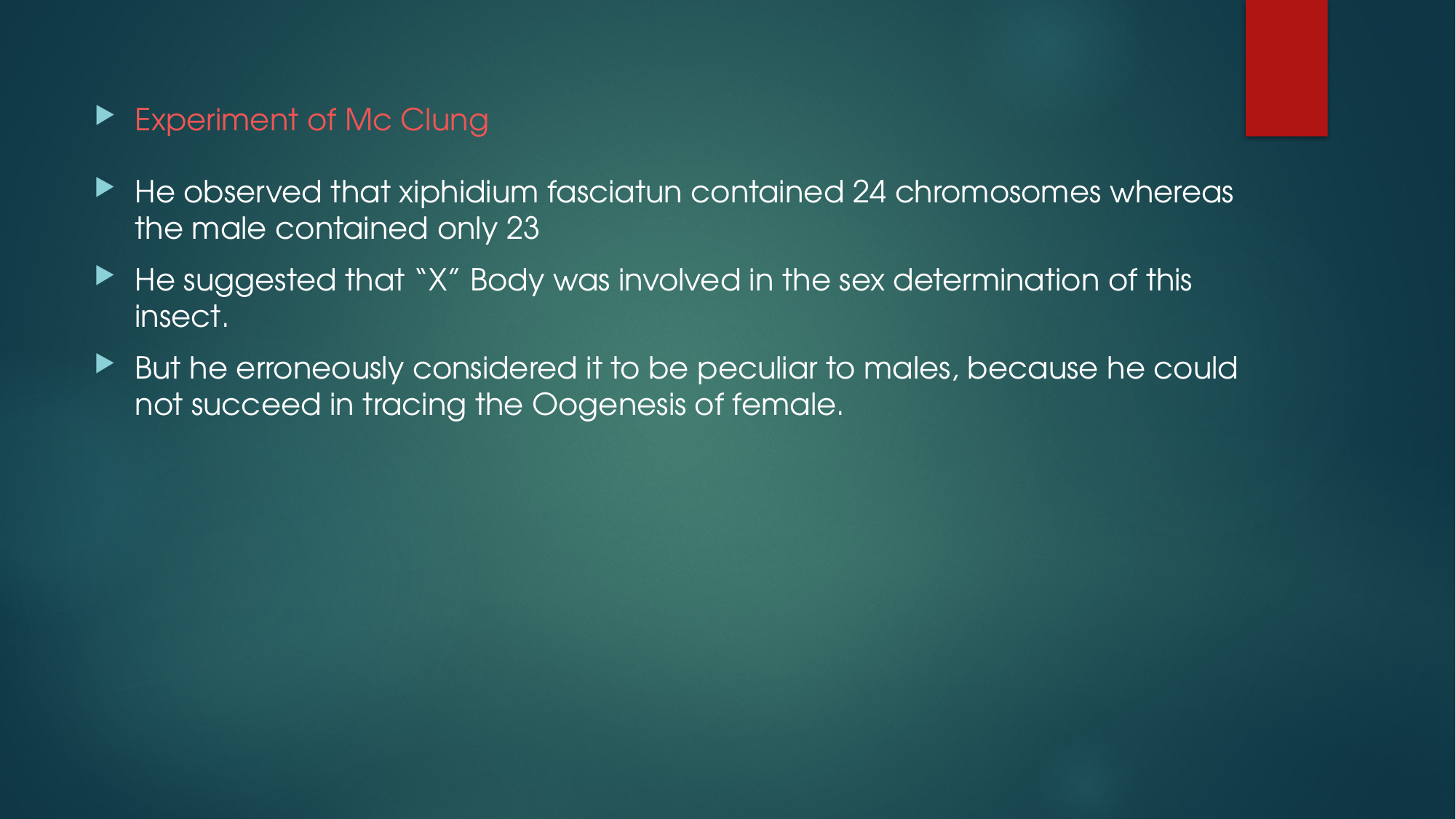

Experiment of Mc Clung

He observed that xiphidium fasciatun contained 24 chromosomes whereas the male contained only 23
He suggested that “X” Body was involved in the sex determination of this insect.
But he erroneously considered it to be peculiar to males, because he could not succeed in tracing the Oogenesis of female.